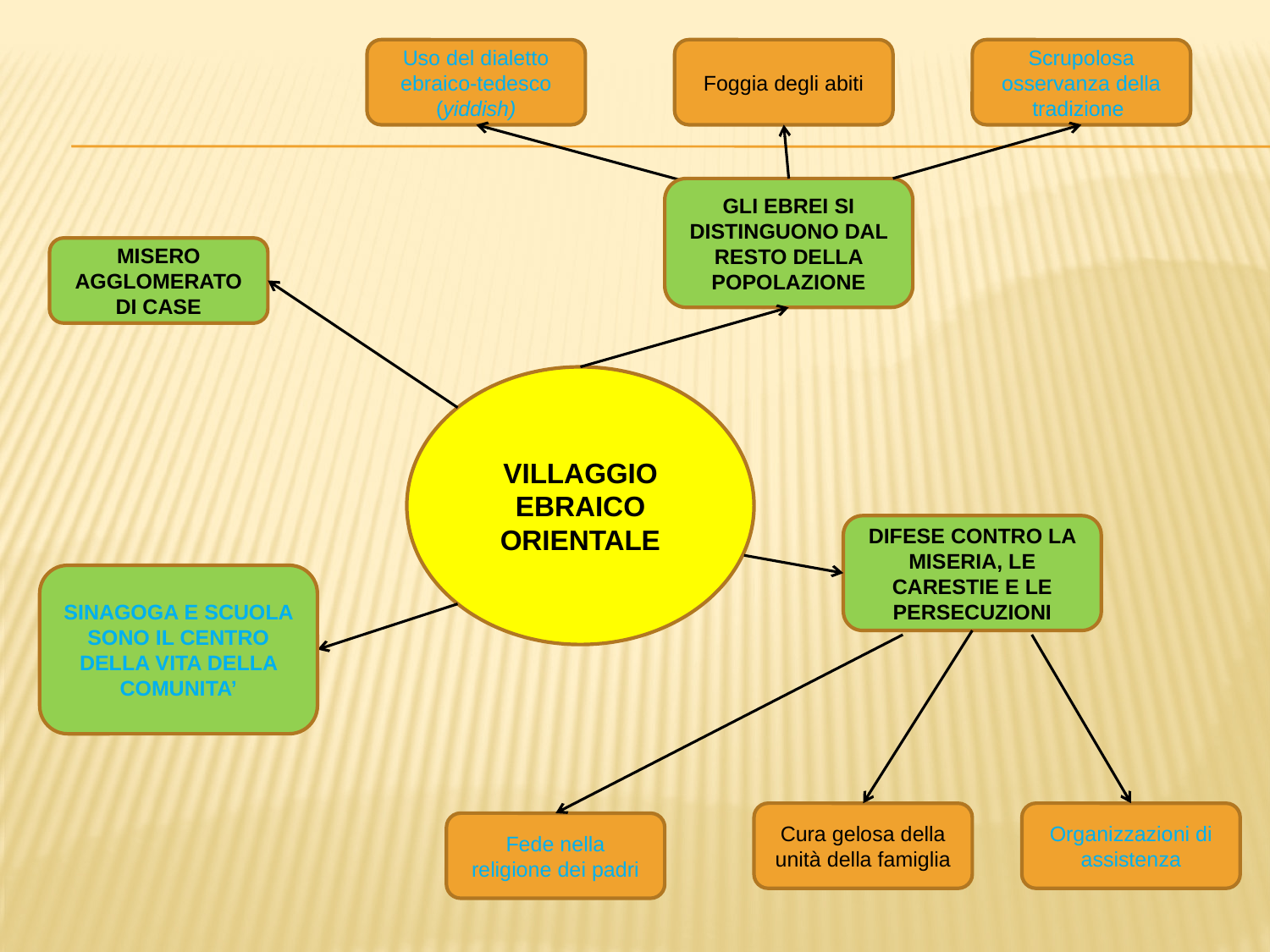

Uso del dialetto ebraico-tedesco (yiddish)
Foggia degli abiti
Scrupolosa osservanza della tradizione

GLI EBREI SI DISTINGUONO DAL RESTO DELLA POPOLAZIONE

MISERO AGGLOMERATO DI CASE
VILLAGGIO EBRAICO ORIENTALE
DIFESE CONTRO LA MISERIA, LE CARESTIE E LE PERSECUZIONI
SINAGOGA E SCUOLA SONO IL CENTRO DELLA VITA DELLA COMUNITA’
Cura gelosa della unità della famiglia
Organizzazioni di assistenza
Fede nella religione dei padri